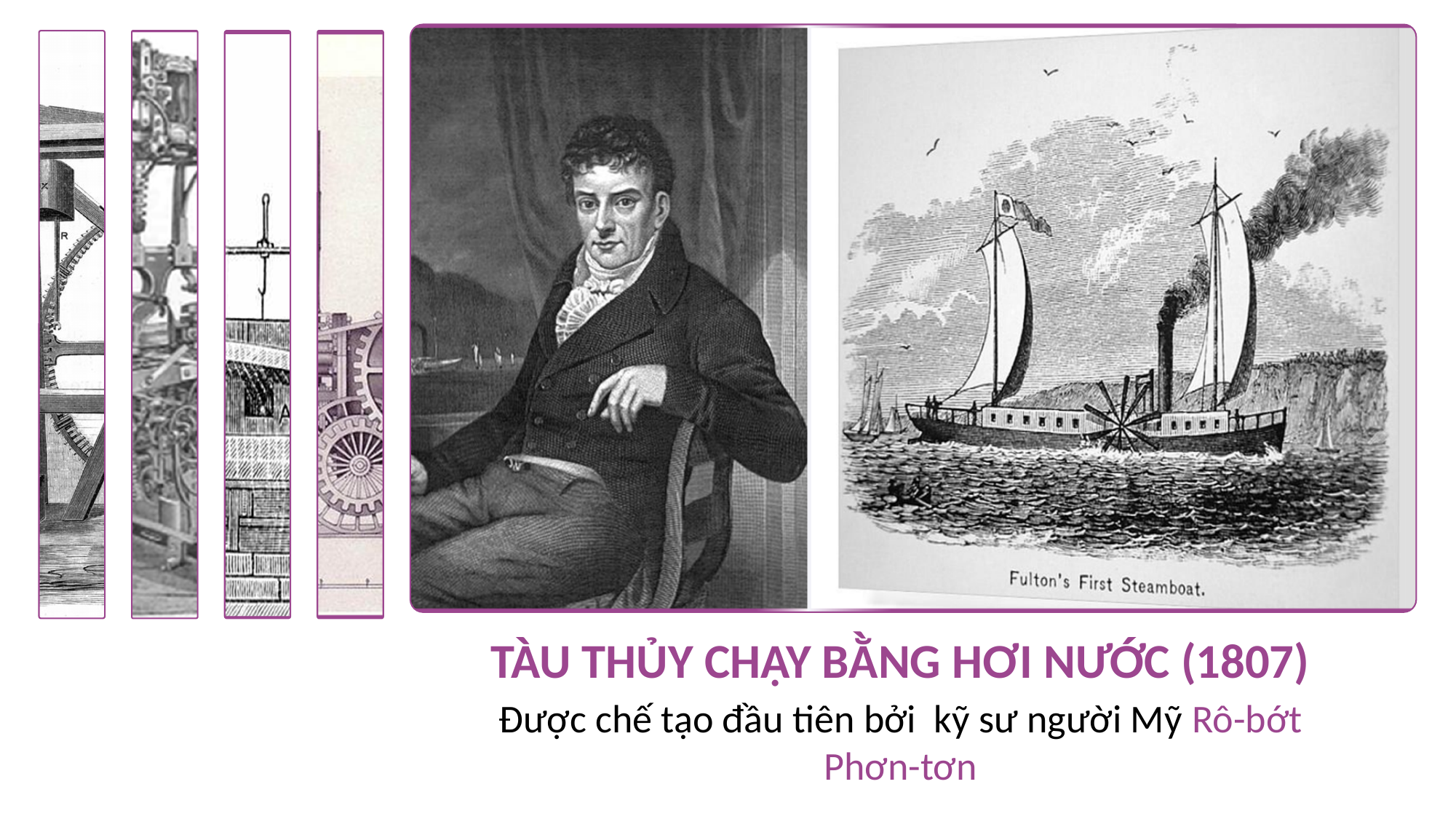

TÀU THỦY CHẠY BẰNG HƠI NƯỚC (1807)
Được chế tạo đầu tiên bởi  kỹ sư người Mỹ Rô-bớt Phơn-tơn